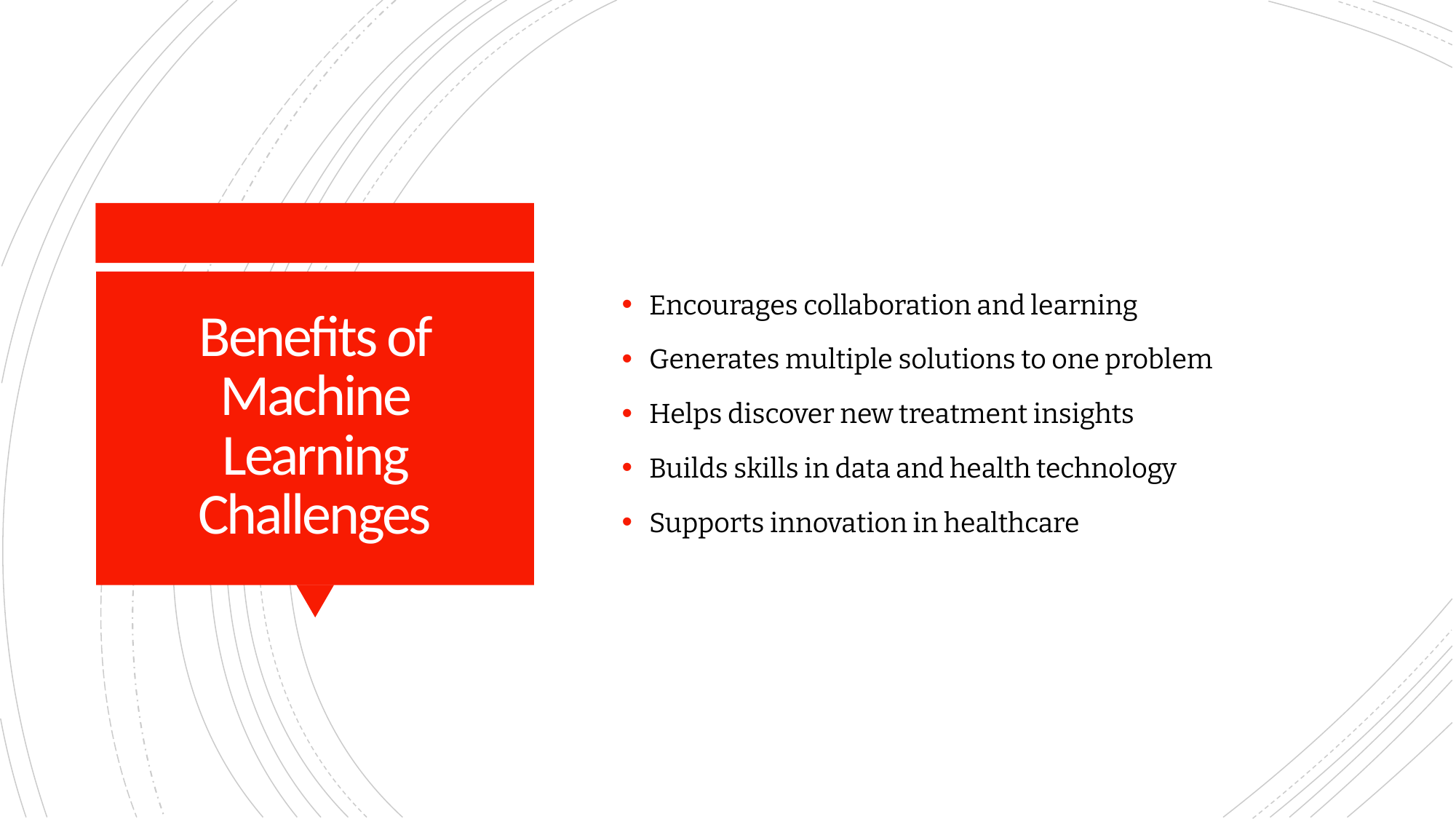

Encourages collaboration and learning
Generates multiple solutions to one problem
Helps discover new treatment insights
Builds skills in data and health technology
Supports innovation in healthcare
# Benefits of Machine Learning Challenges